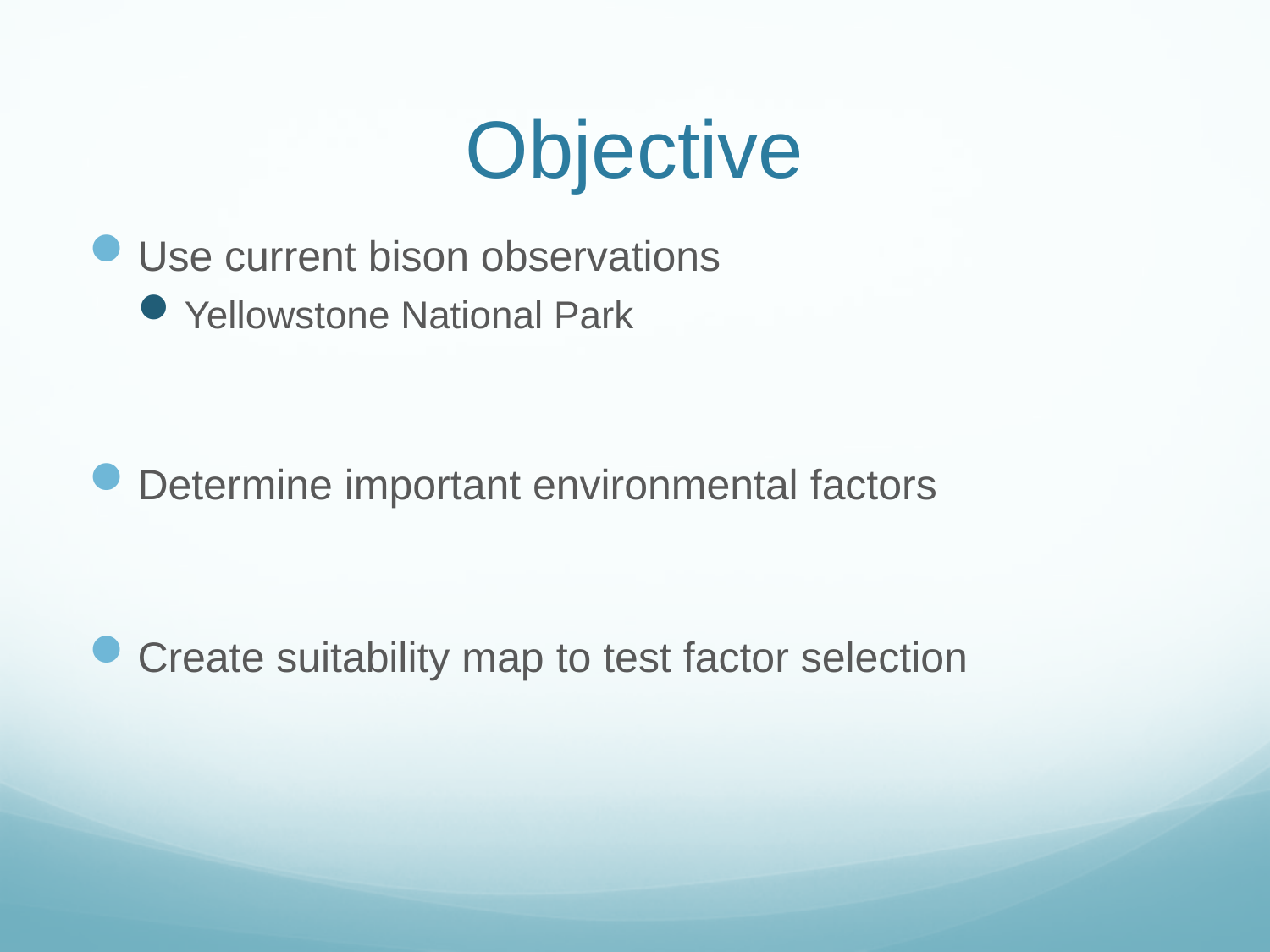

# Objective
Use current bison observations
Yellowstone National Park

Determine important environmental factors

Create suitability map to test factor selection